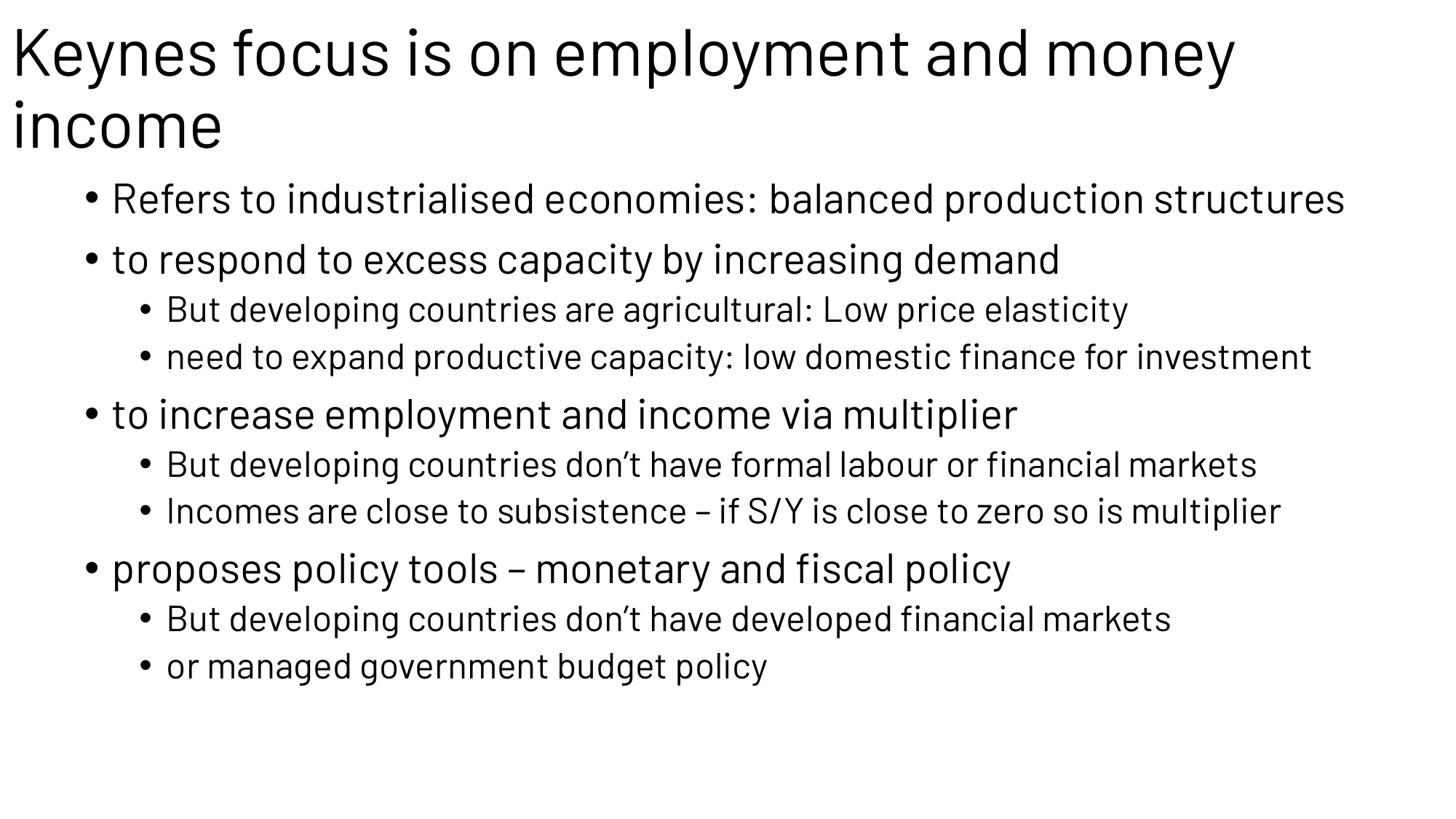

# Keynes focus is on employment and money income
Refers to industrialised economies: balanced production structures
to respond to excess capacity by increasing demand
But developing countries are agricultural: Low price elasticity
need to expand productive capacity: low domestic finance for investment
to increase employment and income via multiplier
But developing countries don’t have formal labour or financial markets
Incomes are close to subsistence – if S/Y is close to zero so is multiplier
proposes policy tools – monetary and fiscal policy
But developing countries don’t have developed financial markets
or managed government budget policy